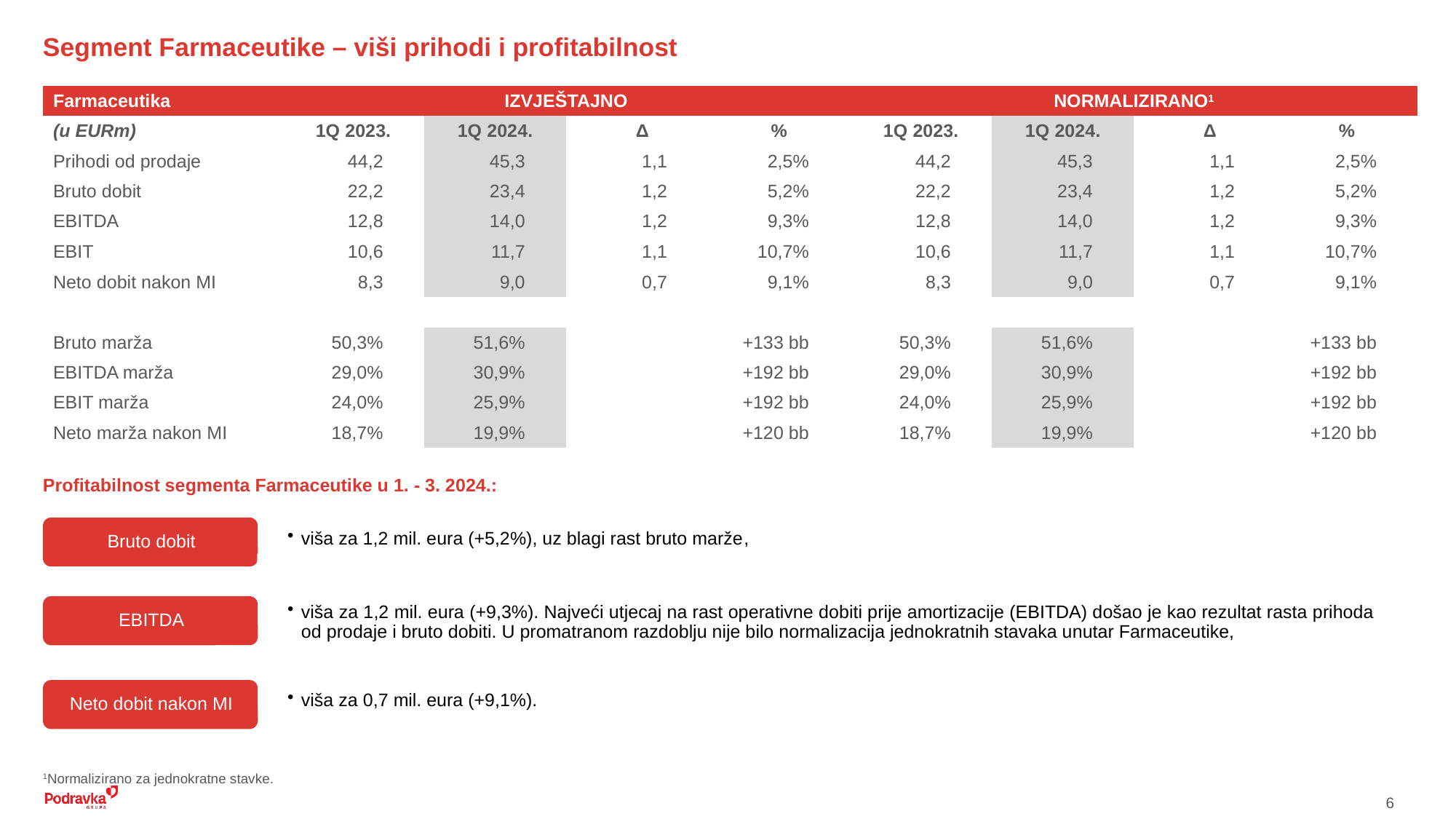

Segment Farmaceutike – viši prihodi i profitabilnost
| Farmaceutika | IZVJEŠTAJNO |  |  |  | NORMALIZIRANO1 |  |  |  |
| --- | --- | --- | --- | --- | --- | --- | --- | --- |
| (u EURm) | 1Q 2023. | 1Q 2024. | Δ | % | 1Q 2023. | 1Q 2024. | Δ | % |
| Prihodi od prodaje | 44,2 | 45,3 | 1,1 | 2,5% | 44,2 | 45,3 | 1,1 | 2,5% |
| Bruto dobit | 22,2 | 23,4 | 1,2 | 5,2% | 22,2 | 23,4 | 1,2 | 5,2% |
| EBITDA | 12,8 | 14,0 | 1,2 | 9,3% | 12,8 | 14,0 | 1,2 | 9,3% |
| EBIT | 10,6 | 11,7 | 1,1 | 10,7% | 10,6 | 11,7 | 1,1 | 10,7% |
| Neto dobit nakon MI | 8,3 | 9,0 | 0,7 | 9,1% | 8,3 | 9,0 | 0,7 | 9,1% |
|  |  |  |  |  |  |  |  |  |
| Bruto marža | 50,3% | 51,6% |  | +133 bb | 50,3% | 51,6% |  | +133 bb |
| EBITDA marža | 29,0% | 30,9% |  | +192 bb | 29,0% | 30,9% |  | +192 bb |
| EBIT marža | 24,0% | 25,9% |  | +192 bb | 24,0% | 25,9% |  | +192 bb |
| Neto marža nakon MI | 18,7% | 19,9% |  | +120 bb | 18,7% | 19,9% |  | +120 bb |
Profitabilnost segmenta Farmaceutike u 1. - 3. 2024.:
viša za 1,2 mil. eura (+5,2%), uz blagi rast bruto marže,
Bruto dobit
viša za 1,2 mil. eura (+9,3%). Najveći utjecaj na rast operativne dobiti prije amortizacije (EBITDA) došao je kao rezultat rasta prihoda od prodaje i bruto dobiti. U promatranom razdoblju nije bilo normalizacija jednokratnih stavaka unutar Farmaceutike,
EBITDA
viša za 0,7 mil. eura (+9,1%).

Neto dobit nakon MI
1Normalizirano za jednokratne stavke.

6